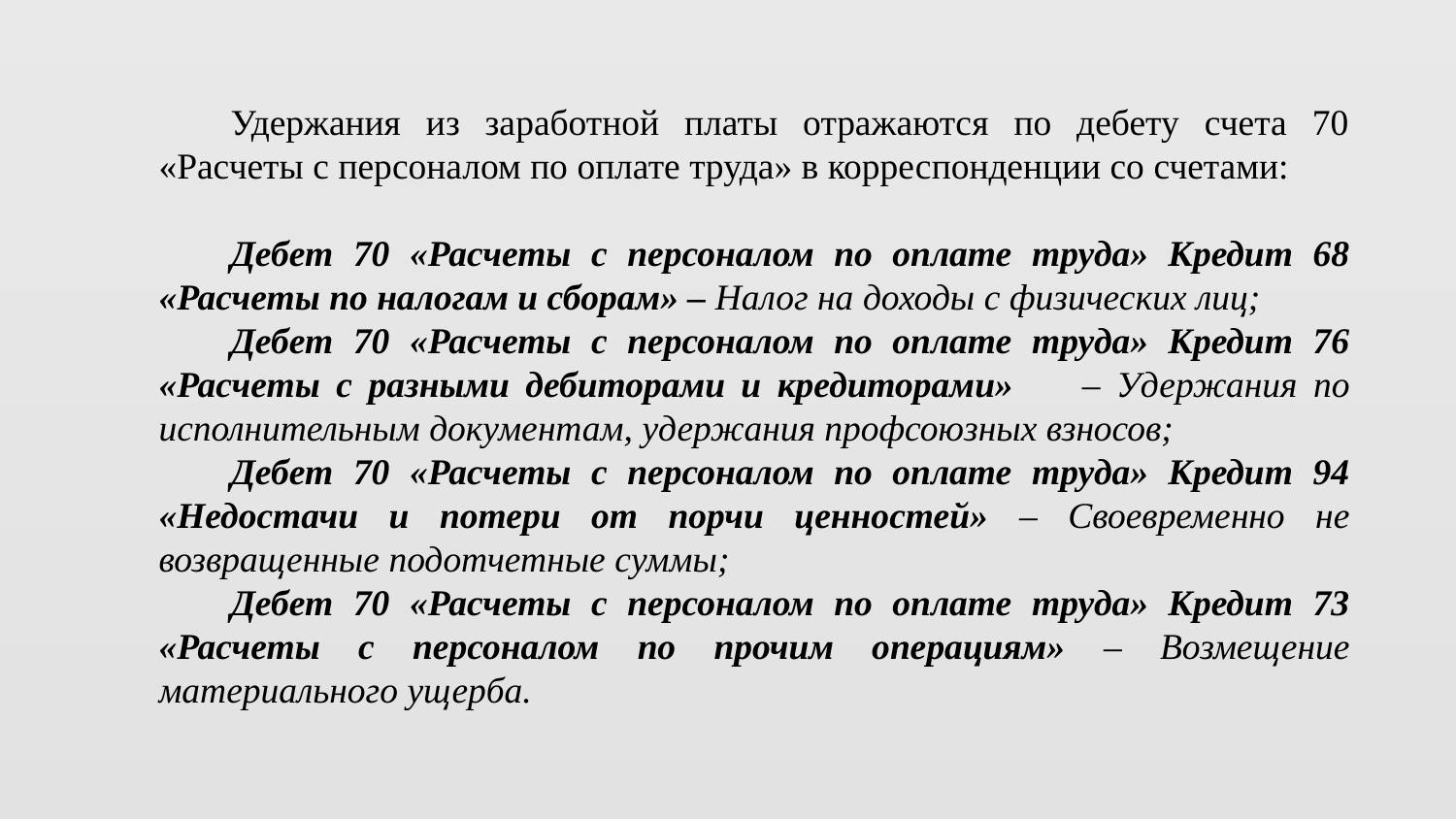

Удержания из заработной платы отражаются по дебету счета 70 «Расчеты с персоналом по оплате труда» в корреспонденции со счетами:

Дебет 70 «Расчеты с персоналом по оплате труда» Кредит 68 «Расчеты по налогам и сборам» – Налог на доходы с физических лиц;
Дебет 70 «Расчеты с персоналом по оплате труда» Кредит 76 «Расчеты с разными дебиторами и кредиторами»	 – Удержания по исполнительным документам, удержания профсоюзных взносов;
Дебет 70 «Расчеты с персоналом по оплате труда» Кредит 94 «Недостачи и потери от порчи ценностей» – Своевременно не возвращенные подотчетные суммы;
Дебет 70 «Расчеты с персоналом по оплате труда» Кредит 73 «Расчеты с персоналом по прочим операциям» – Возмещение материального ущерба.